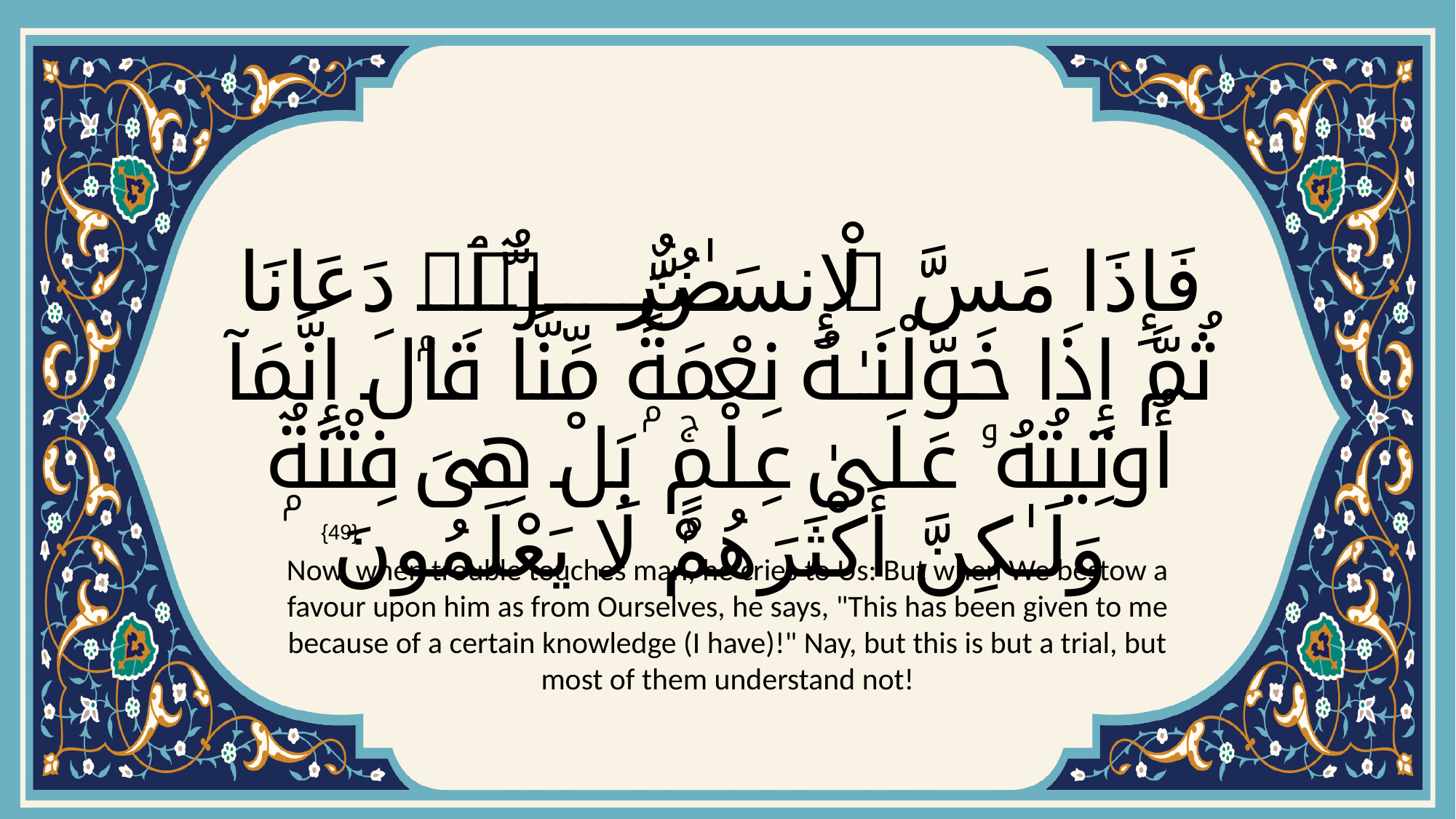

# فَإِذَا مَسَّ ٱلْإِنسَـٰنَ ضُرٌّۭ دَعَانَا ثُمَّ إِذَا خَوَّلْنَـٰهُ نِعْمَةًۭ مِّنَّا قَالَ إِنَّمَآ أُوتِيتُهُۥ عَلَىٰ عِلْمٍۭۚ بَلْ هِىَ فِتْنَةٌۭ وَلَـٰكِنَّ أَكْثَرَهُمْ لَا يَعْلَمُونَ
{49}
Now, when trouble touches man, he cries to Us: But when We bestow a favour upon him as from Ourselves, he says, "This has been given to me because of a certain knowledge (I have)!" Nay, but this is but a trial, but most of them understand not!